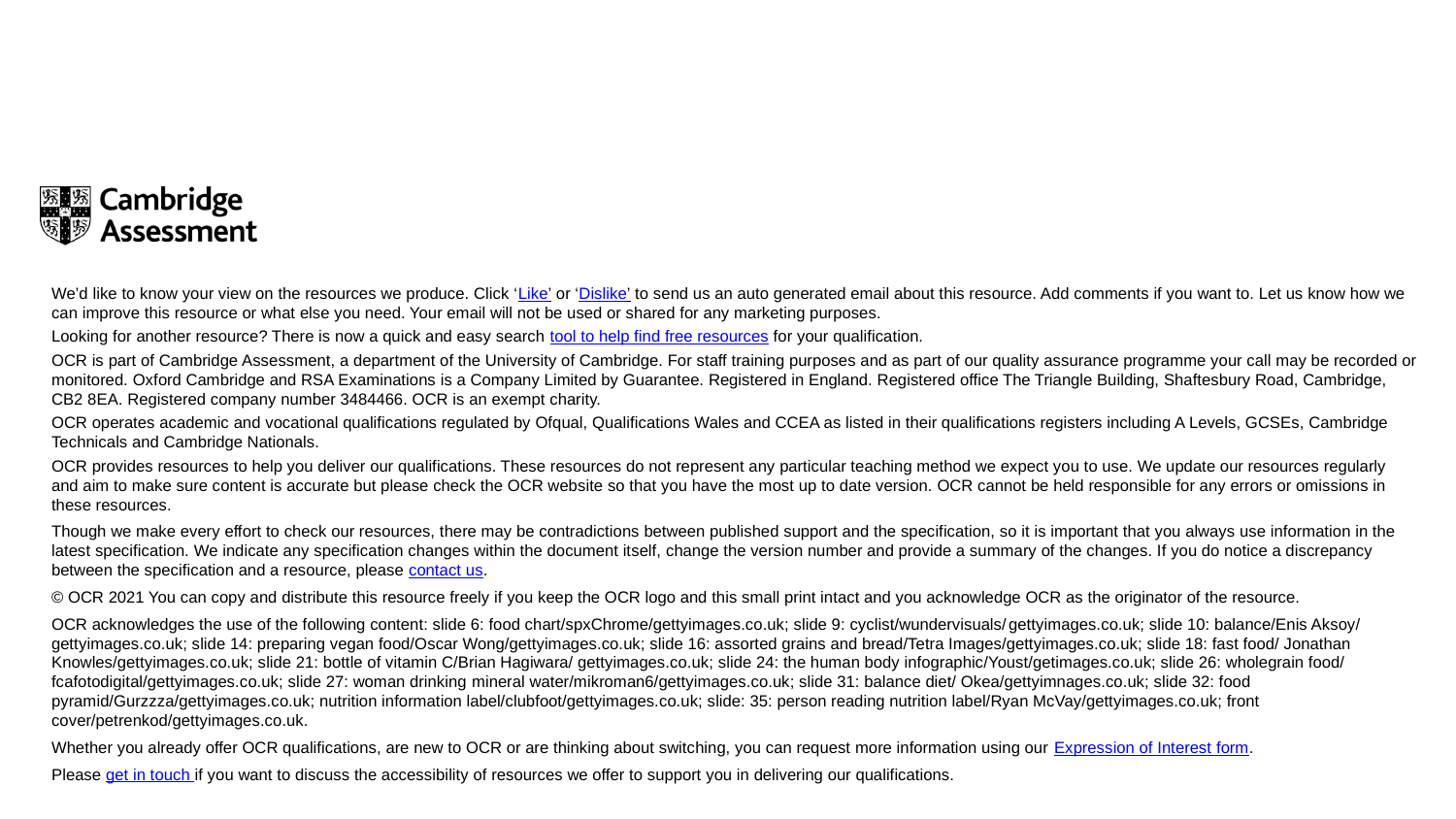

We’d like to know your view on the resources we produce. Click ‘Like’ or ‘Dislike’ to send us an auto generated email about this resource. Add comments if you want to. Let us know how we can improve this resource or what else you need. Your email will not be used or shared for any marketing purposes.
Looking for another resource? There is now a quick and easy search tool to help find free resources for your qualification.
OCR is part of Cambridge Assessment, a department of the University of Cambridge. For staff training purposes and as part of our quality assurance programme your call may be recorded or monitored. Oxford Cambridge and RSA Examinations is a Company Limited by Guarantee. Registered in England. Registered office The Triangle Building, Shaftesbury Road, Cambridge, CB2 8EA. Registered company number 3484466. OCR is an exempt charity.
OCR operates academic and vocational qualifications regulated by Ofqual, Qualifications Wales and CCEA as listed in their qualifications registers including A Levels, GCSEs, Cambridge Technicals and Cambridge Nationals.
OCR provides resources to help you deliver our qualifications. These resources do not represent any particular teaching method we expect you to use. We update our resources regularly
and aim to make sure content is accurate but please check the OCR website so that you have the most up to date version. OCR cannot be held responsible for any errors or omissions in these resources.
Though we make every effort to check our resources, there may be contradictions between published support and the specification, so it is important that you always use information in the latest specification. We indicate any specification changes within the document itself, change the version number and provide a summary of the changes. If you do notice a discrepancy between the specification and a resource, please contact us.
© OCR 2021 You can copy and distribute this resource freely if you keep the OCR logo and this small print intact and you acknowledge OCR as the originator of the resource.
OCR acknowledges the use of the following content: slide 6: food chart/spxChrome/gettyimages.co.uk; slide 9: cyclist/wundervisuals/ gettyimages.co.uk; slide 10: balance/Enis Aksoy/ gettyimages.co.uk; slide 14: preparing vegan food/Oscar Wong/gettyimages.co.uk; slide 16: assorted grains and bread/Tetra Images/gettyimages.co.uk; slide 18: fast food/ Jonathan Knowles/gettyimages.co.uk; slide 21: bottle of vitamin C/Brian Hagiwara/ gettyimages.co.uk; slide 24: the human body infographic/Youst/getimages.co.uk; slide 26: wholegrain food/ fcafotodigital/gettyimages.co.uk; slide 27: woman drinking mineral water/mikroman6/gettyimages.co.uk; slide 31: balance diet/ Okea/gettyimnages.co.uk; slide 32: food pyramid/Gurzzza/gettyimages.co.uk; nutrition information label/clubfoot/gettyimages.co.uk; slide: 35: person reading nutrition label/Ryan McVay/gettyimages.co.uk; front cover/petrenkod/gettyimages.co.uk.
Whether you already offer OCR qualifications, are new to OCR or are thinking about switching, you can request more information using our Expression of Interest form.
Please get in touch if you want to discuss the accessibility of resources we offer to support you in delivering our qualifications.